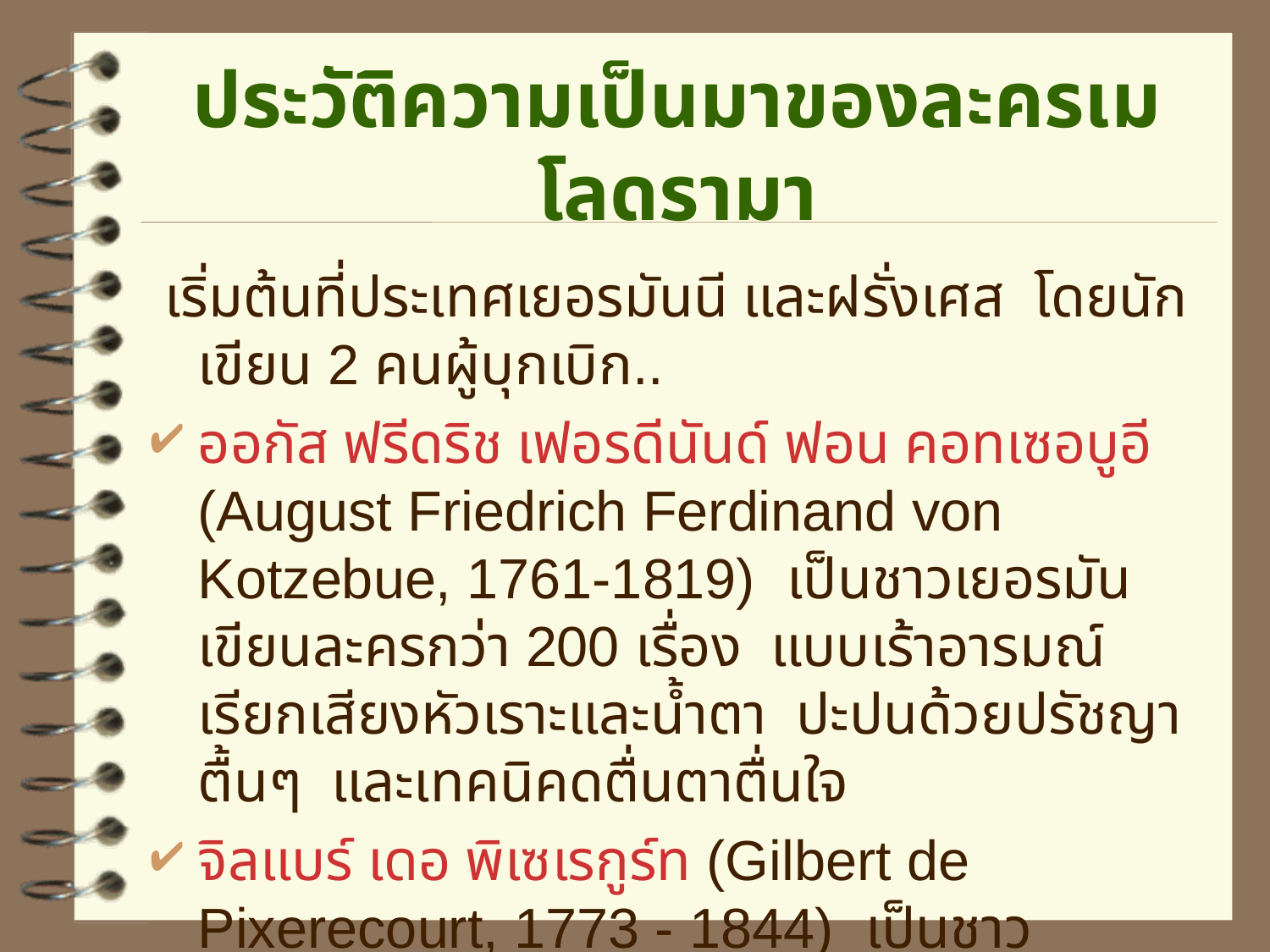

# ประวัติความเป็นมาของละครเมโลดรามา
 เริ่มต้นที่ประเทศเยอรมันนี และฝรั่งเศส  โดยนักเขียน 2 คนผู้บุกเบิก..
ออกัส ฟรีดริช เฟอรดีนันด์ ฟอน คอทเซอบูอี (August Friedrich Ferdinand von Kotzebue, 1761-1819)  เป็นชาวเยอรมัน  เขียนละครกว่า 200 เรื่อง  แบบเร้าอารมณ์  เรียกเสียงหัวเราะและน้ำตา  ปะปนด้วยปรัชญาตื้นๆ  และเทคนิคดตื่นตาตื่นใจ
จิลแบร์ เดอ พิเซเรกูร์ท (Gilbert de Pixerecourt, 1773 - 1844)  เป็นชาวฝรั่งเศส   เขาเขียนละครสำหรับคนดูในสมัยนั้น ซึ่งเป็นกรรมกรและไม่มีการศึกษา  เรื่องเข้าใจง่าย และตายตัว